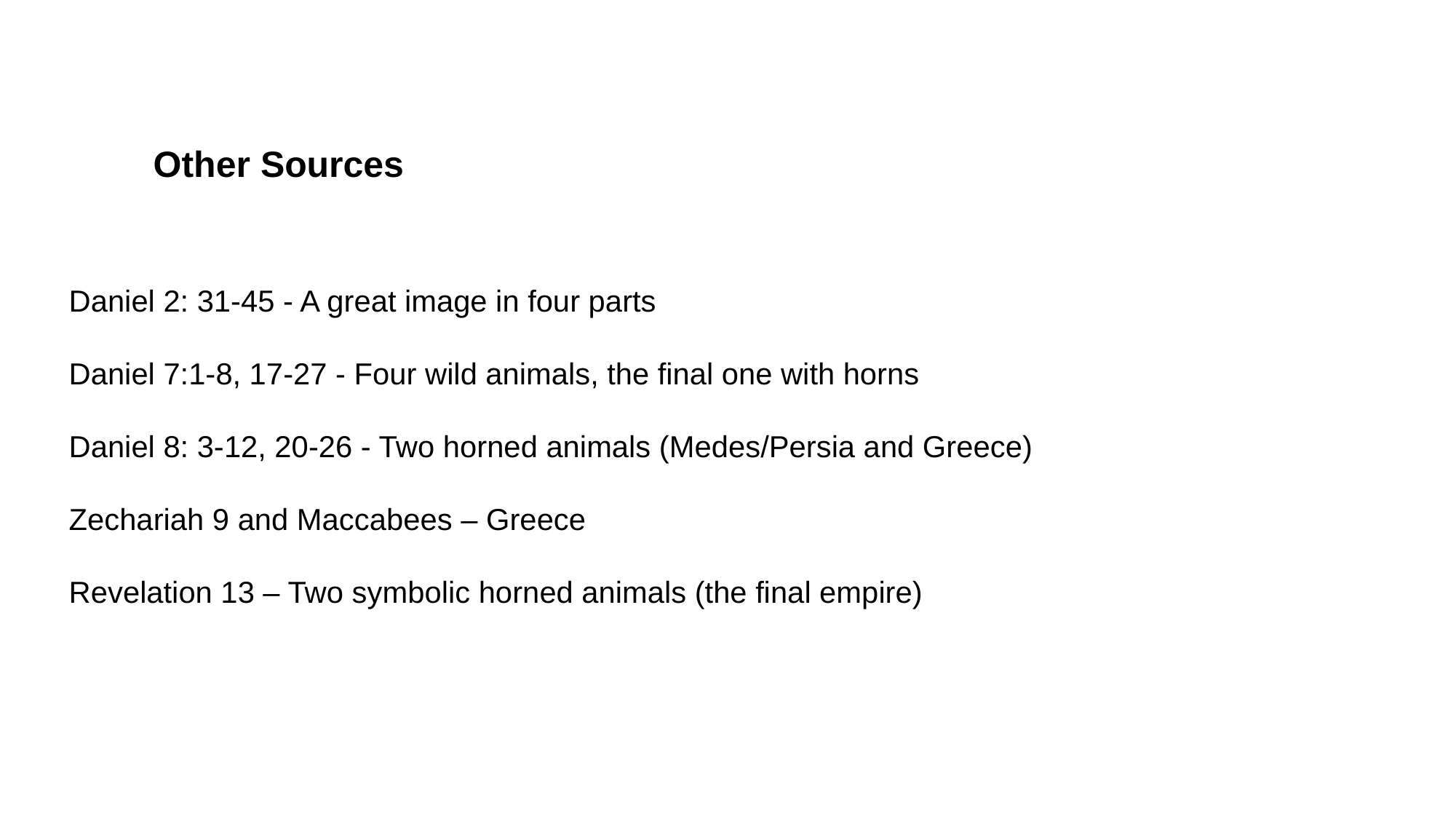

Other Sources
Daniel 2: 31-45 - A great image in four parts

Daniel 7:1-8, 17-27 - Four wild animals, the final one with horns

Daniel 8: 3-12, 20-26 - Two horned animals (Medes/Persia and Greece)

Zechariah 9 and Maccabees – Greece

Revelation 13 – Two symbolic horned animals (the final empire)